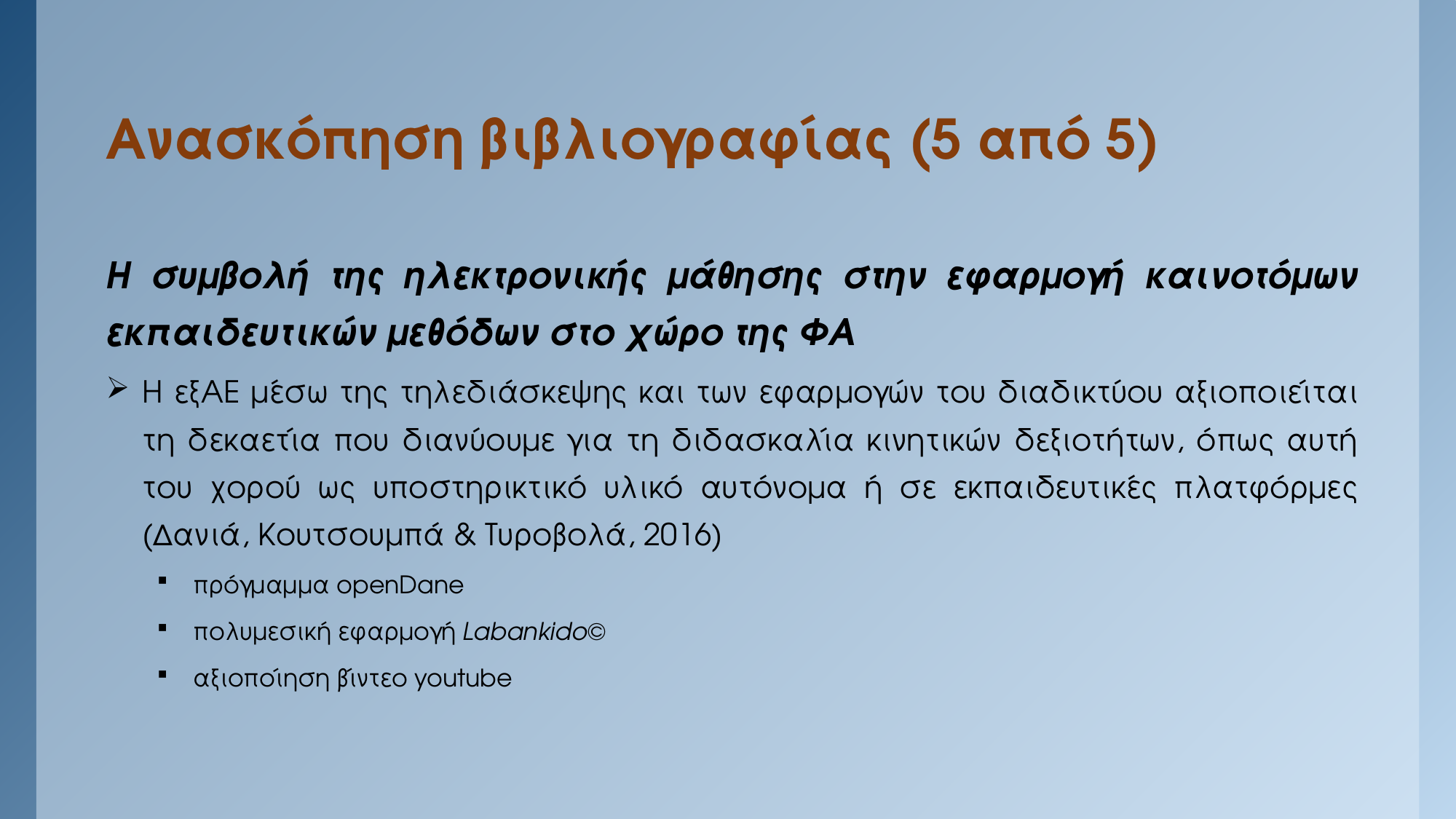

# Ανασκόπηση βιβλιογραφίας (5 από 5)
Η συμβολή της ηλεκτρονικής μάθησης στην εφαρμογή καινοτόμων εκπαιδευτικών μεθόδων στο χώρο της ΦΑ
Η εξΑΕ μέσω της τηλεδιάσκεψης και των εφαρμογών του διαδικτύου αξιοποιείται τη δεκαετία που διανύουμε για τη διδασκαλία κινητικών δεξιοτήτων, όπως αυτή του χορού ως υποστηρικτικό υλικό αυτόνομα ή σε εκπαιδευτικές πλατφόρμες (Δανιά, Κουτσουμπά & Τυροβολά, 2016)
πρόγμαμμα openDane
πολυμεσική εφαρμογή Labankido©
αξιοποίηση βίντεο youtube